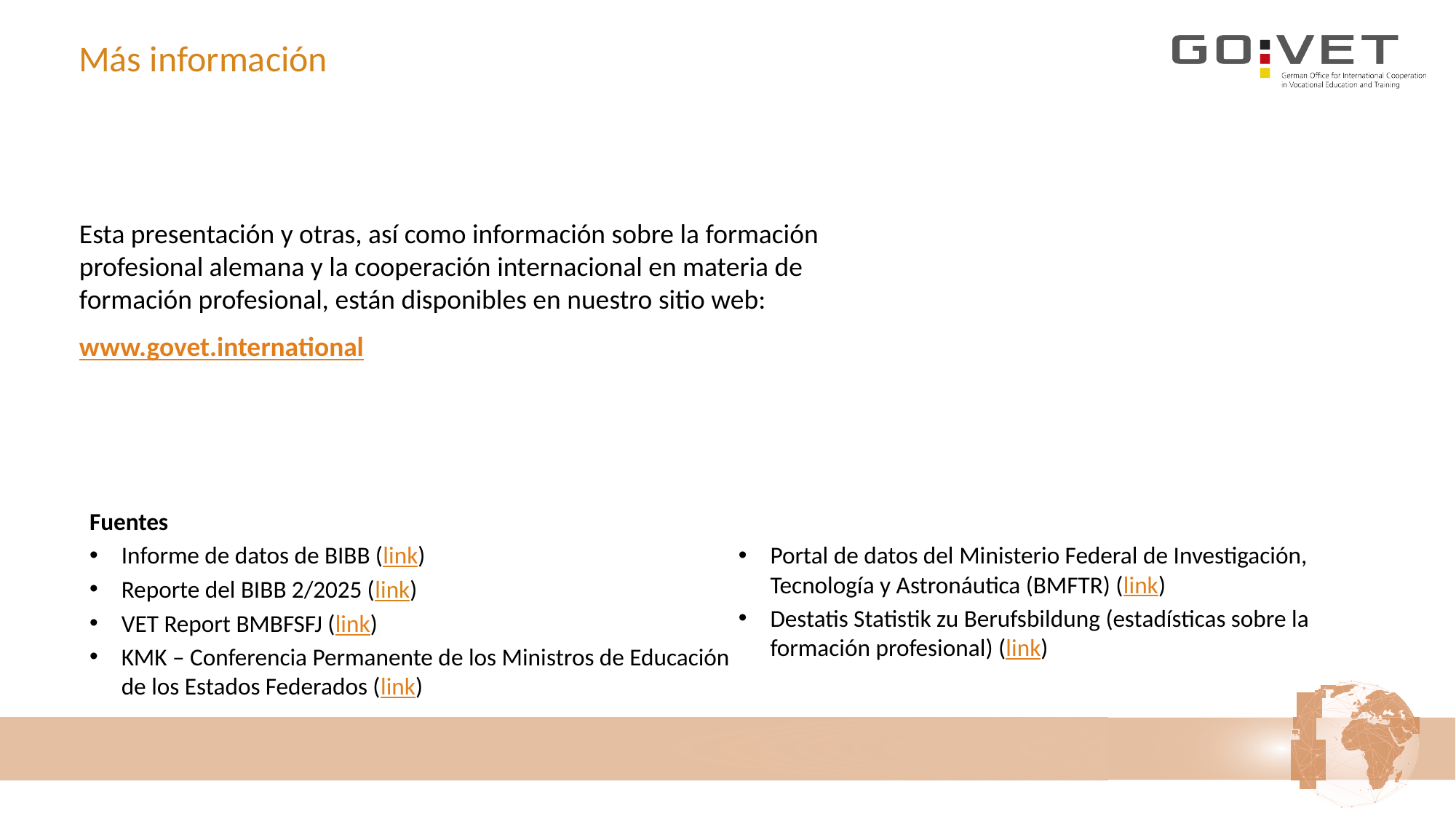

# Más información

Esta presentación y otras, así como información sobre la formación profesional alemana y la cooperación internacional en materia de formación profesional, están disponibles en nuestro sitio web:
www.govet.international

Fuentes
Informe de datos de BIBB (link)
Reporte del BIBB 2/2025 (link)
VET Report BMBFSFJ (link)
KMK – Conferencia Permanente de los Ministros de Educación de los Estados Federados (link)

Portal de datos del Ministerio Federal de Investigación, Tecnología y Astronáutica (BMFTR) (link)
Destatis Statistik zu Berufsbildung (estadísticas sobre la formación profesional) (link)